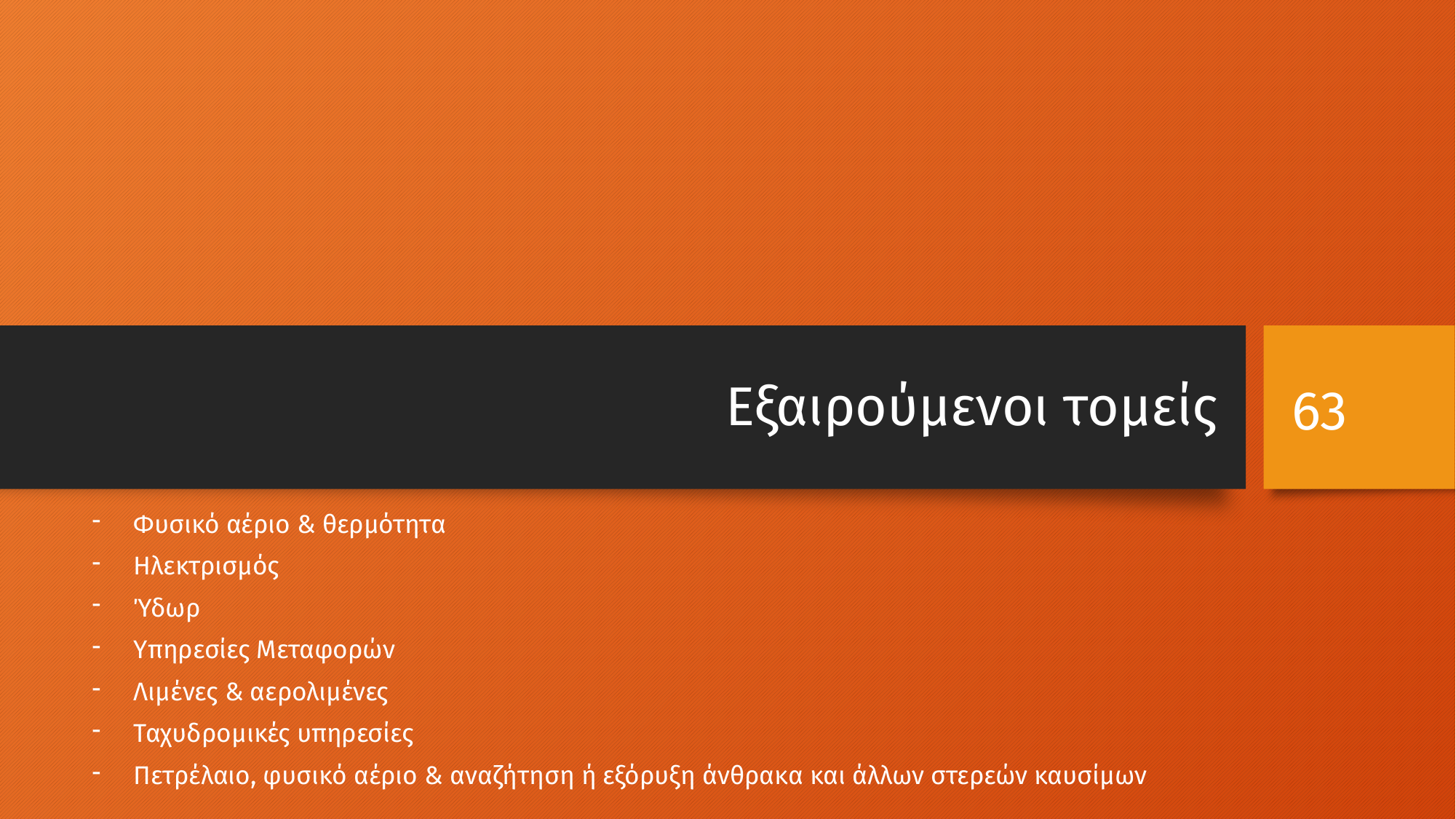

# Εξαιρούμενοι τομείς
63
Φυσικό αέριο & θερμότητα
Ηλεκτρισμός
Ύδωρ
Υπηρεσίες Μεταφορών
Λιμένες & αερολιμένες
Ταχυδρομικές υπηρεσίες
Πετρέλαιο, φυσικό αέριο & αναζήτηση ή εξόρυξη άνθρακα και άλλων στερεών καυσίμων